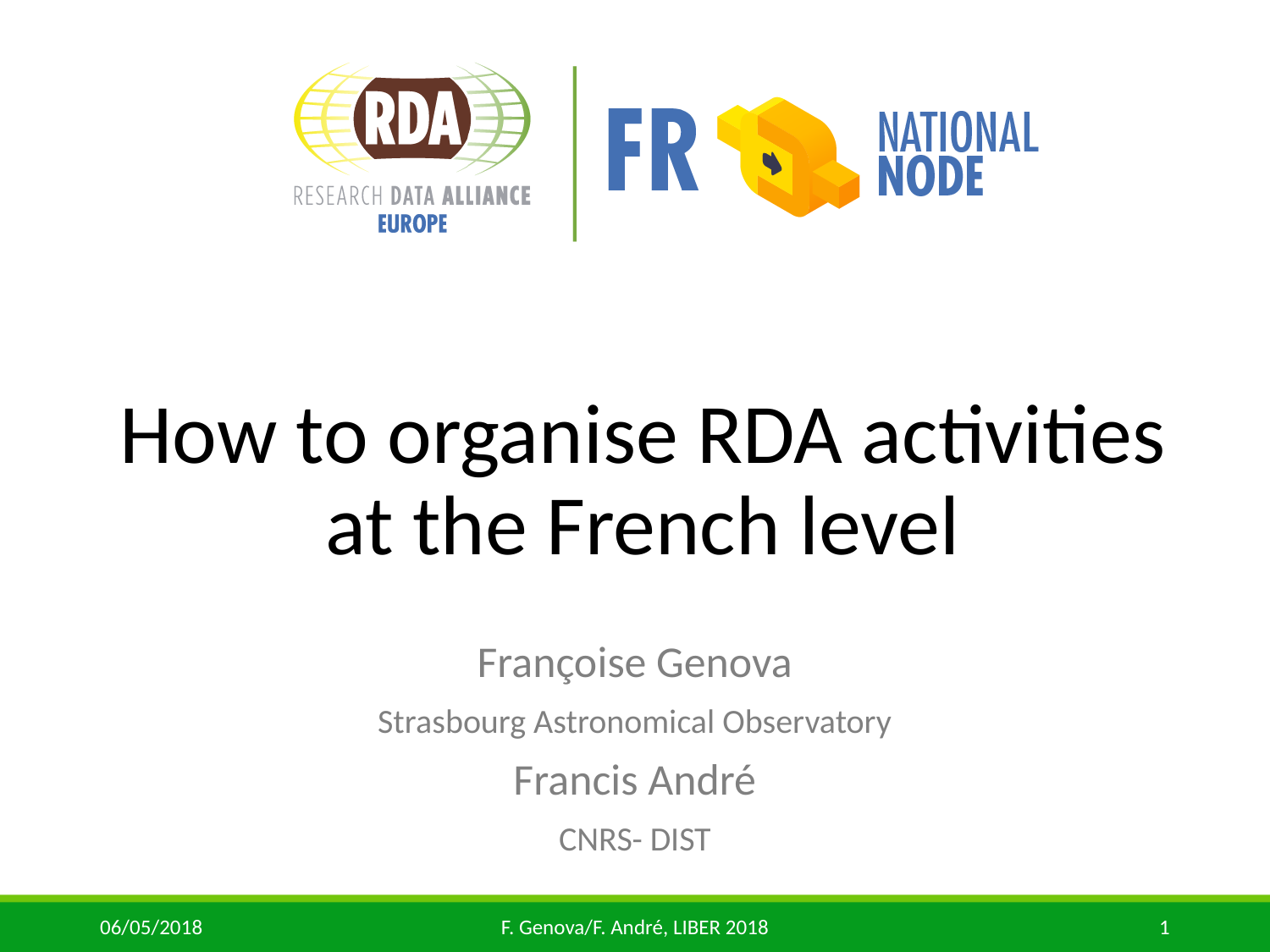

# How to organise RDA activities at the French level
Françoise Genova
Strasbourg Astronomical Observatory
Francis André
CNRS- DIST

06/05/2018
F. Genova/F. André, LIBER 2018
1